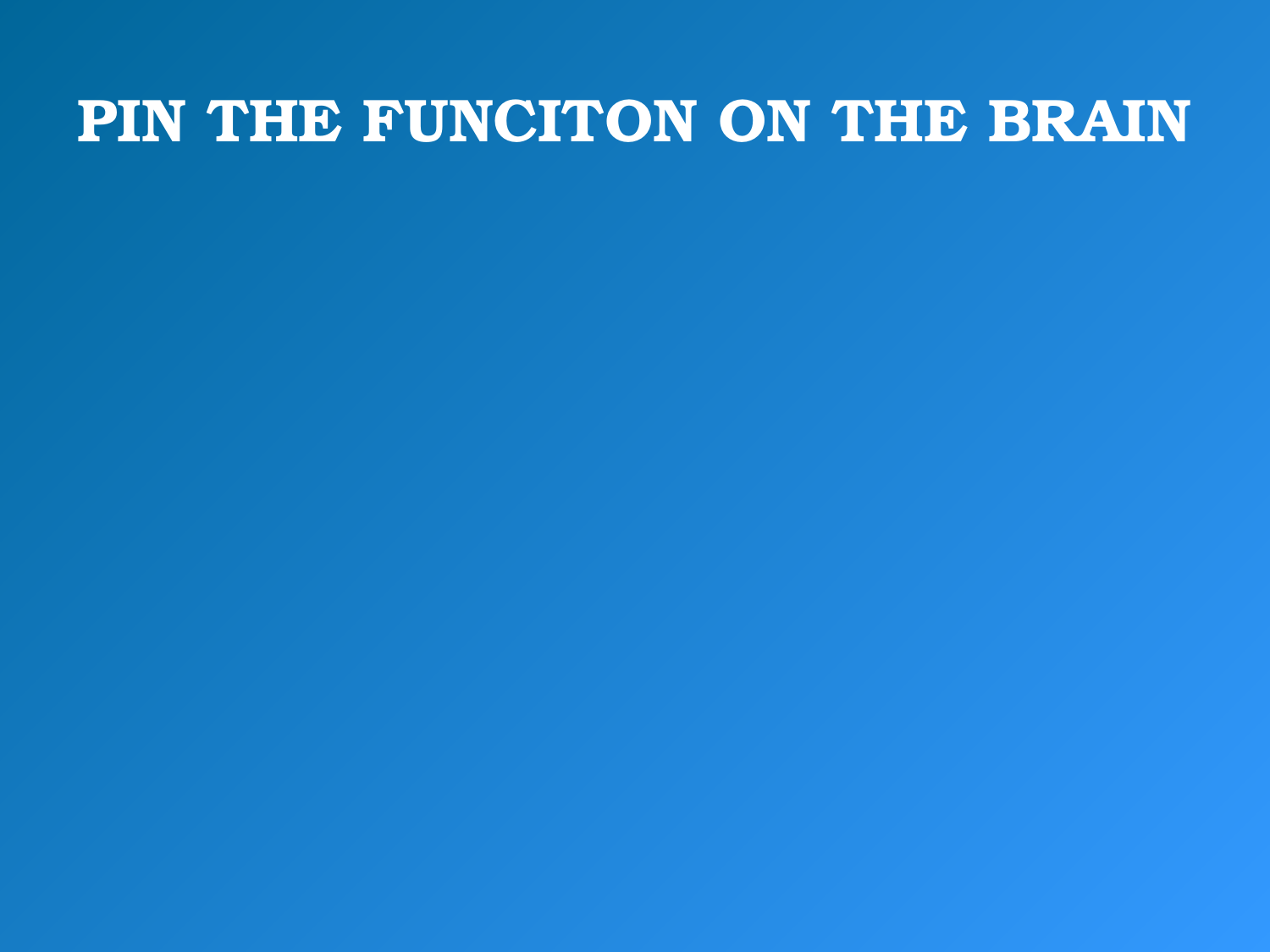

# PIN THE FUNCITON ON THE BRAIN